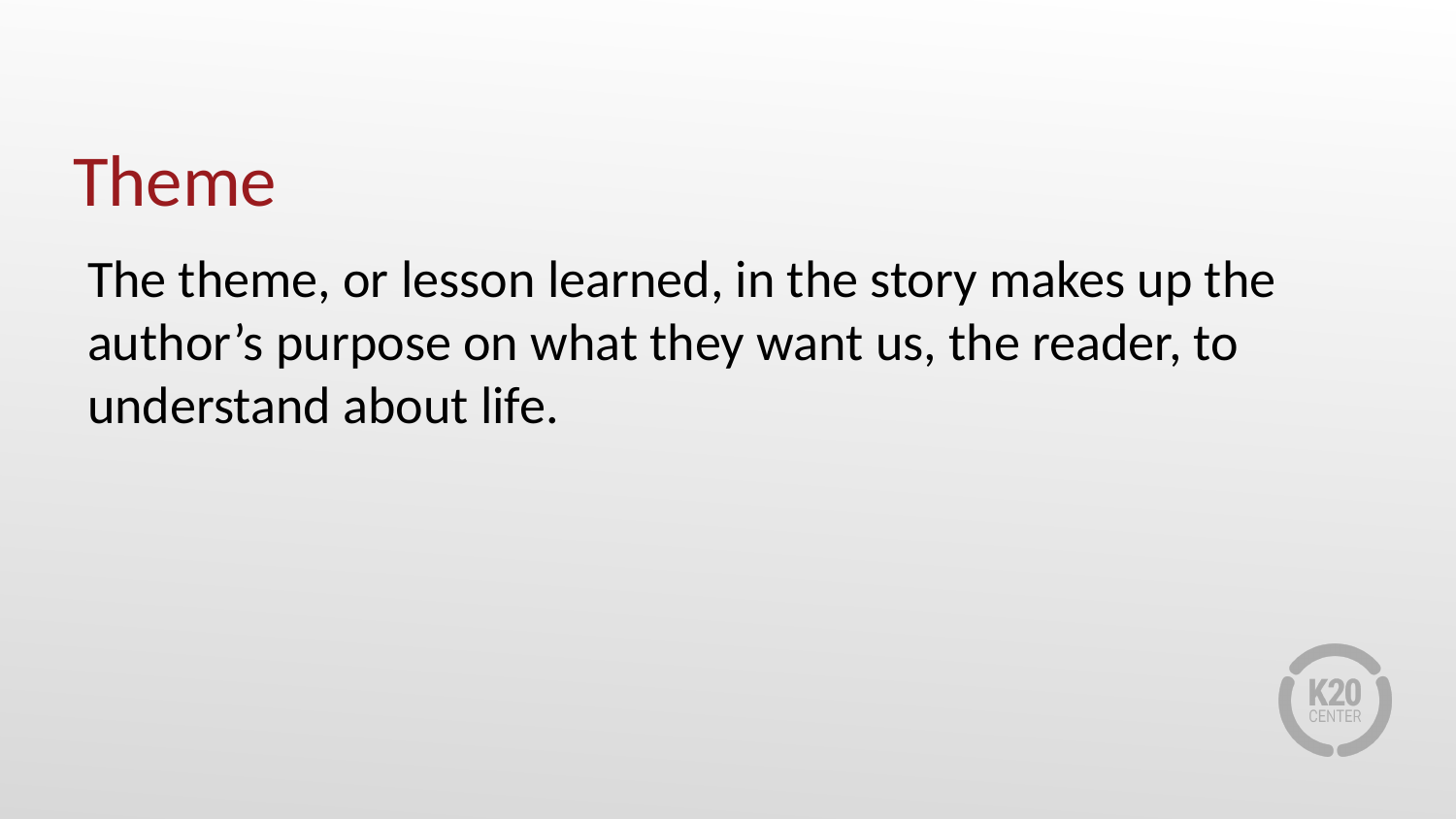

# Theme
The theme, or lesson learned, in the story makes up the author’s purpose on what they want us, the reader, to understand about life.